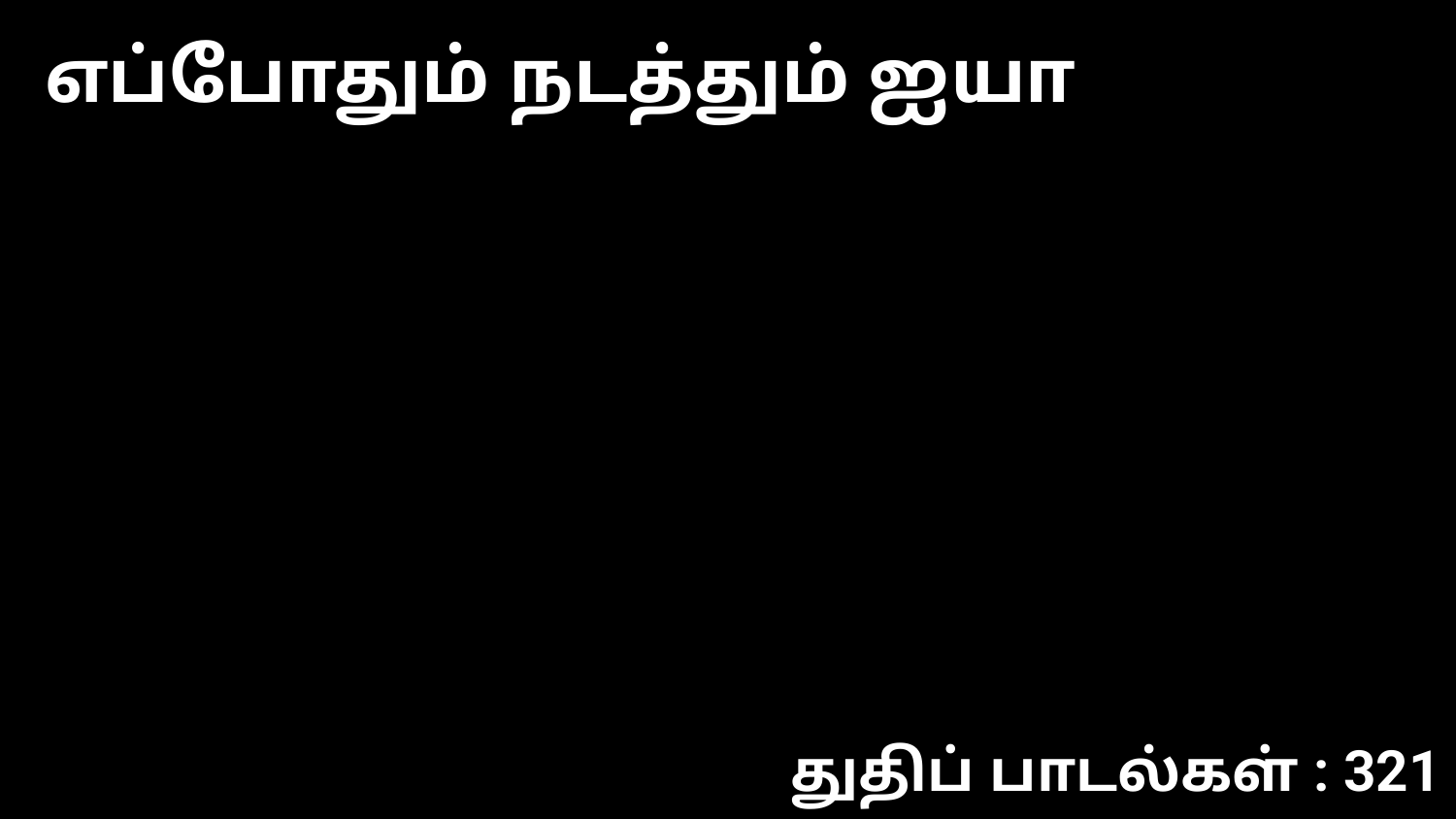

எப்போதும் நடத்தும் ஐயா
துதிப் பாடல்கள் : 321